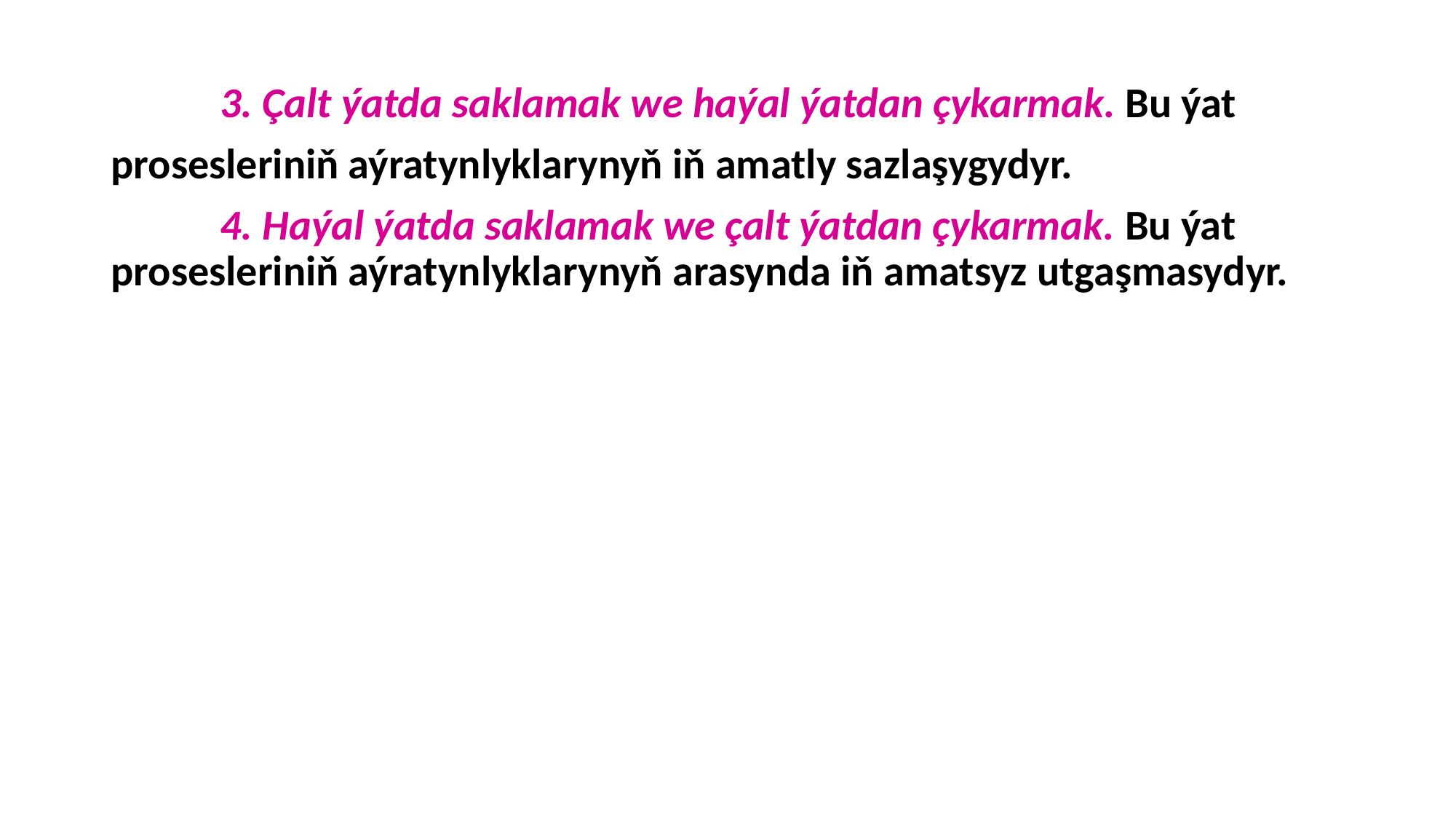

3. Çalt ýatda saklamak we haýal ýatdan çykarmak. Bu ýat
prosesleriniň aýratynlyklarynyň iň amatly sazlaşygydyr.
	4. Haýal ýatda saklamak we çalt ýatdan çykarmak. Bu ýat prosesleriniň aýratynlyklarynyň arasynda iň amatsyz utgaşmasydyr.